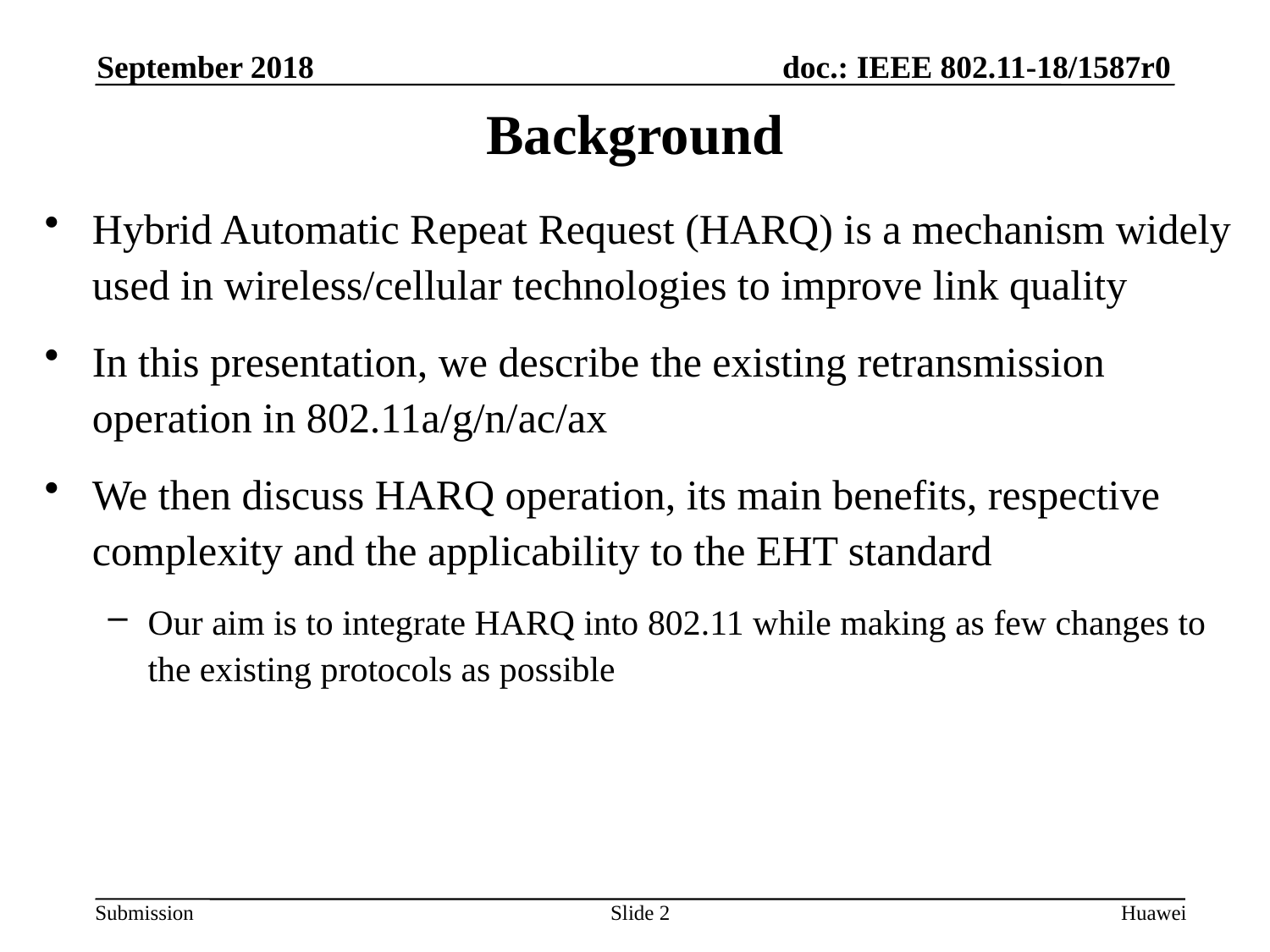

September 2018
# Background
Hybrid Automatic Repeat Request (HARQ) is a mechanism widely used in wireless/cellular technologies to improve link quality
In this presentation, we describe the existing retransmission operation in 802.11a/g/n/ac/ax
We then discuss HARQ operation, its main benefits, respective complexity and the applicability to the EHT standard
Our aim is to integrate HARQ into 802.11 while making as few changes to the existing protocols as possible
Slide 2
Huawei